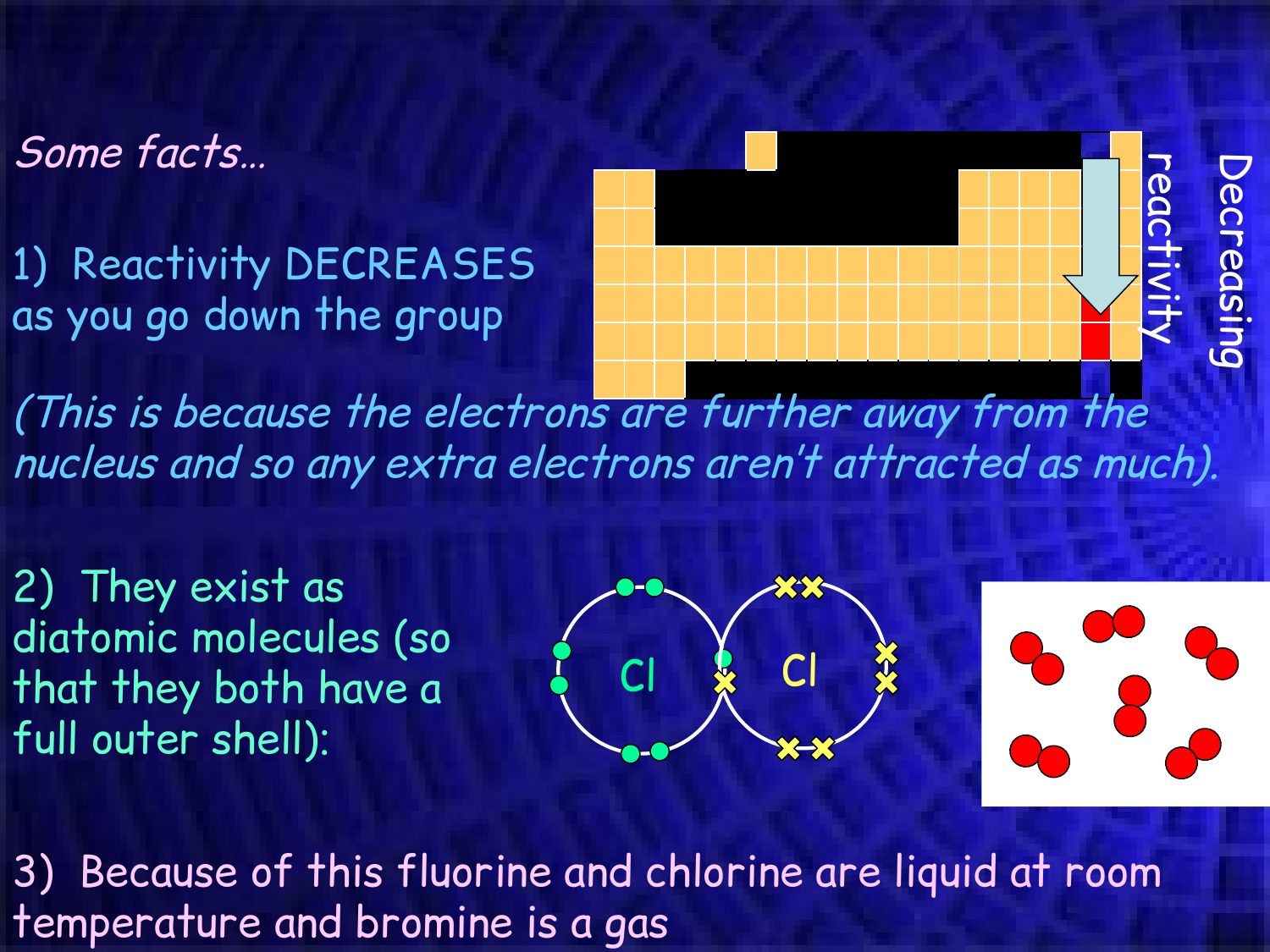

Some facts…
|  |  |  |  |  |  |  |  |  |  |  |  |  |  |  |  |  |  |
| --- | --- | --- | --- | --- | --- | --- | --- | --- | --- | --- | --- | --- | --- | --- | --- | --- | --- |
|  |  |  |  |  |  |  |  |  |  |  |  |  |  |  |  |  |  |
|  |  |  |  |  |  |  |  |  |  |  |  |  |  |  |  |  |  |
|  |  |  |  |  |  |  |  |  |  |  |  |  |  |  |  |  |  |
|  |  |  |  |  |  |  |  |  |  |  |  |  |  |  |  |  |  |
|  |  |  |  |  |  |  |  |  |  |  |  |  |  |  |  |  |  |
|  |  |  |  |  |  |  |  |  |  |  |  |  |  |  |  |  |  |

Decreasing
reactivity
1)  Reactivity DECREASES as you go down the group
(This is because the electrons are further away from the nucleus and so any extra electrons aren’t attracted as much).
2)  They exist as diatomic molecules (so that they both have a full outer shell):

Cl

Cl

3)  Because of this fluorine and chlorine are liquid at room temperature and bromine is a gas